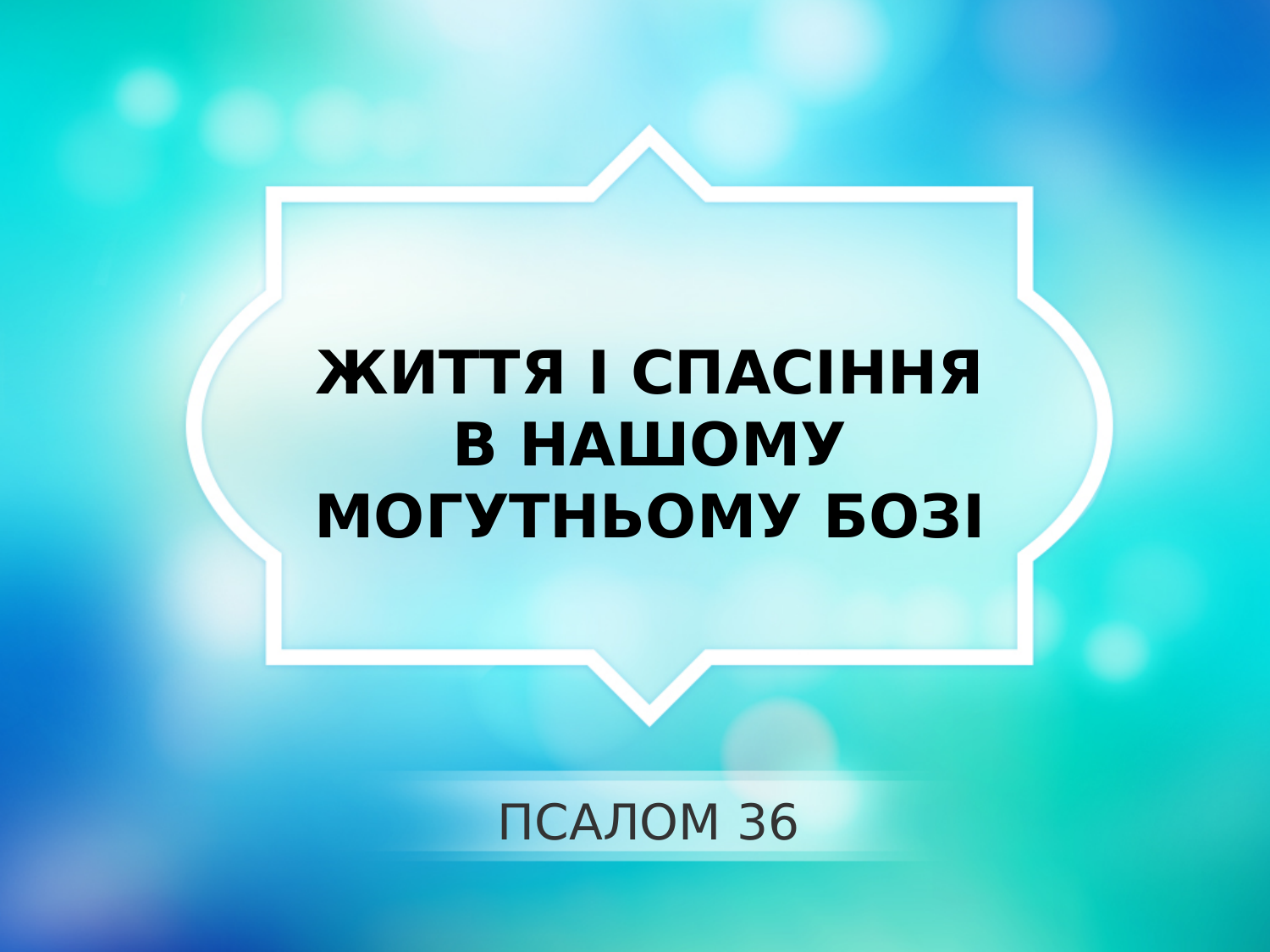

ЖИТТЯ І СПАСІННЯ
В НАШОМУ МОГУТНЬОМУ БОЗІ
# ПСАЛОМ 36